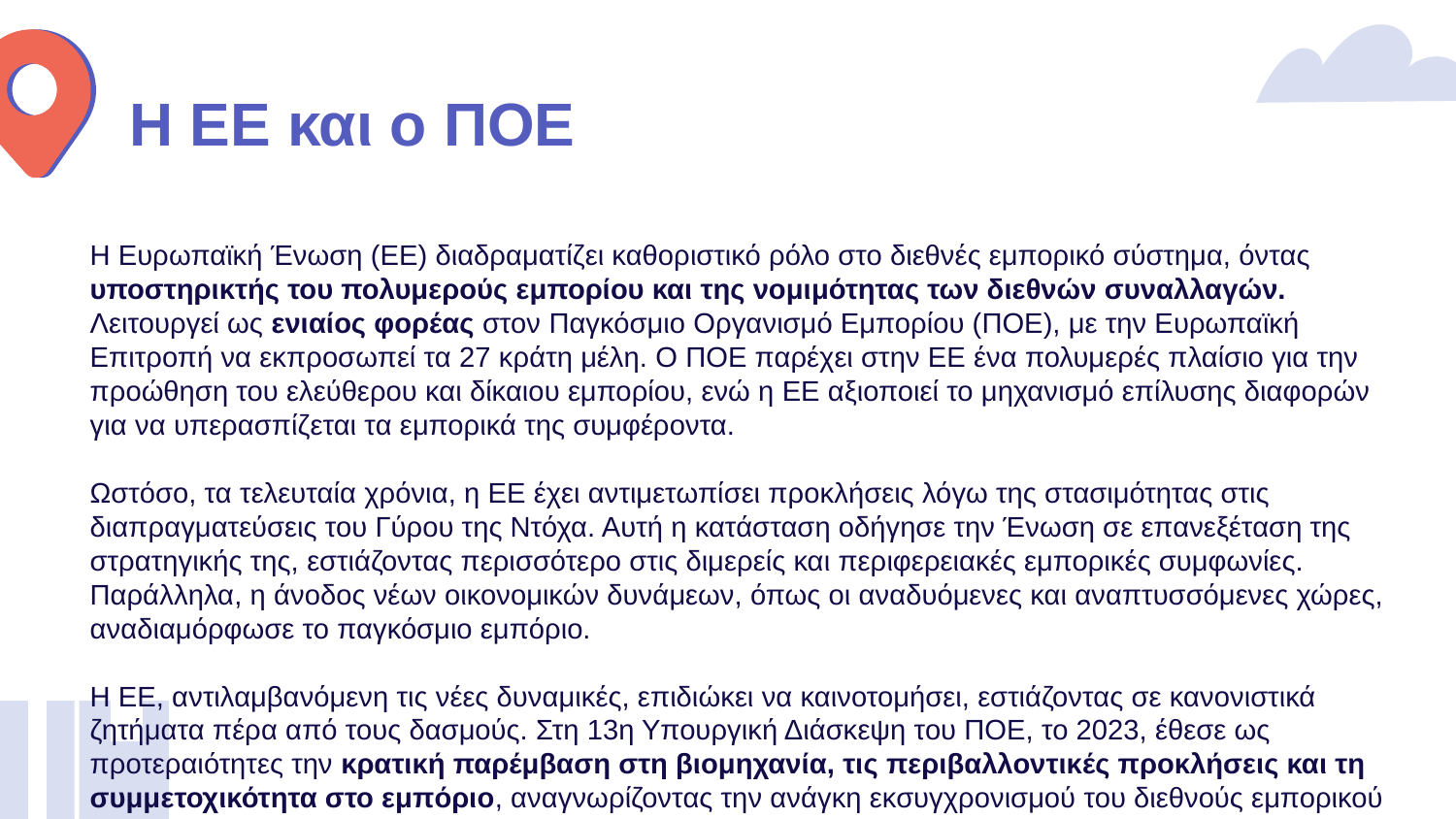

# Η ΕΕ και ο ΠΟΕ

Η Ευρωπαϊκή Ένωση (ΕΕ) διαδραματίζει καθοριστικό ρόλο στο διεθνές εμπορικό σύστημα, όντας υποστηρικτής του πολυμερούς εμπορίου και της νομιμότητας των διεθνών συναλλαγών. Λειτουργεί ως ενιαίος φορέας στον Παγκόσμιο Οργανισμό Εμπορίου (ΠΟΕ), με την Ευρωπαϊκή Επιτροπή να εκπροσωπεί τα 27 κράτη μέλη. Ο ΠΟΕ παρέχει στην ΕΕ ένα πολυμερές πλαίσιο για την προώθηση του ελεύθερου και δίκαιου εμπορίου, ενώ η ΕΕ αξιοποιεί το μηχανισμό επίλυσης διαφορών για να υπερασπίζεται τα εμπορικά της συμφέροντα.

Ωστόσο, τα τελευταία χρόνια, η ΕΕ έχει αντιμετωπίσει προκλήσεις λόγω της στασιμότητας στις διαπραγματεύσεις του Γύρου της Ντόχα. Αυτή η κατάσταση οδήγησε την Ένωση σε επανεξέταση της στρατηγικής της, εστιάζοντας περισσότερο στις διμερείς και περιφερειακές εμπορικές συμφωνίες. Παράλληλα, η άνοδος νέων οικονομικών δυνάμεων, όπως οι αναδυόμενες και αναπτυσσόμενες χώρες, αναδιαμόρφωσε το παγκόσμιο εμπόριο.

Η ΕΕ, αντιλαμβανόμενη τις νέες δυναμικές, επιδιώκει να καινοτομήσει, εστιάζοντας σε κανονιστικά ζητήματα πέρα από τους δασμούς. Στη 13η Υπουργική Διάσκεψη του ΠΟΕ, το 2023, έθεσε ως προτεραιότητες την κρατική παρέμβαση στη βιομηχανία, τις περιβαλλοντικές προκλήσεις και τη συμμετοχικότητα στο εμπόριο, αναγνωρίζοντας την ανάγκη εκσυγχρονισμού του διεθνούς εμπορικού πλαισίου.